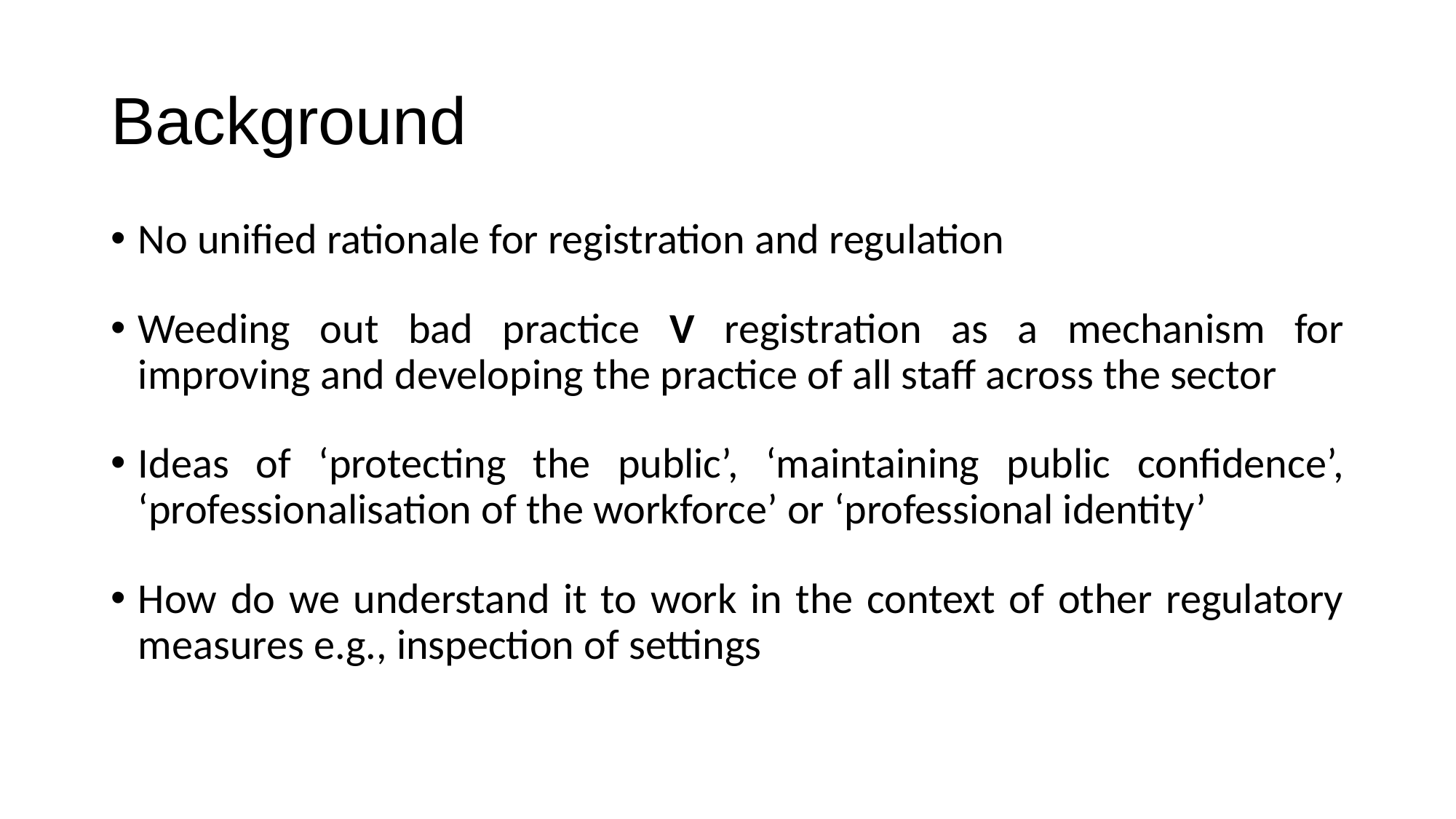

# Background
No unified rationale for registration and regulation

Weeding out bad practice V registration as a mechanism for improving and developing the practice of all staff across the sector

Ideas of ‘protecting the public’, ‘maintaining public confidence’, ‘professionalisation of the workforce’ or ‘professional identity’

How do we understand it to work in the context of other regulatory measures e.g., inspection of settings